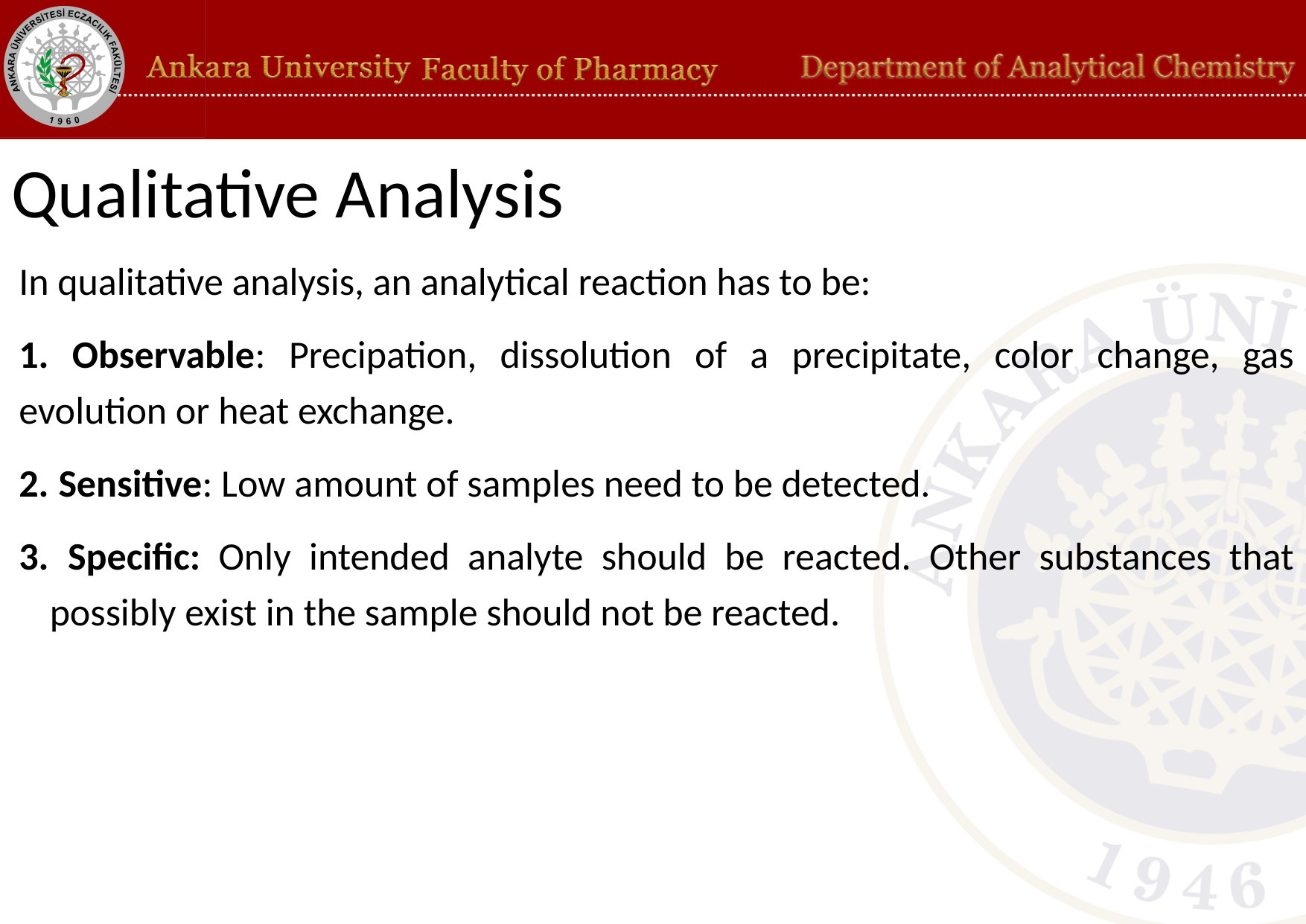

# Qualitative Analysis
In qualitative analysis, an analytical reaction has to be:
1. Observable: Precipation, dissolution of a precipitate, color change, gas evolution or heat exchange.
 Sensitive: Low amount of samples need to be detected.
 Specific: Only intended analyte should be reacted. Other substances that possibly exist in the sample should not be reacted.